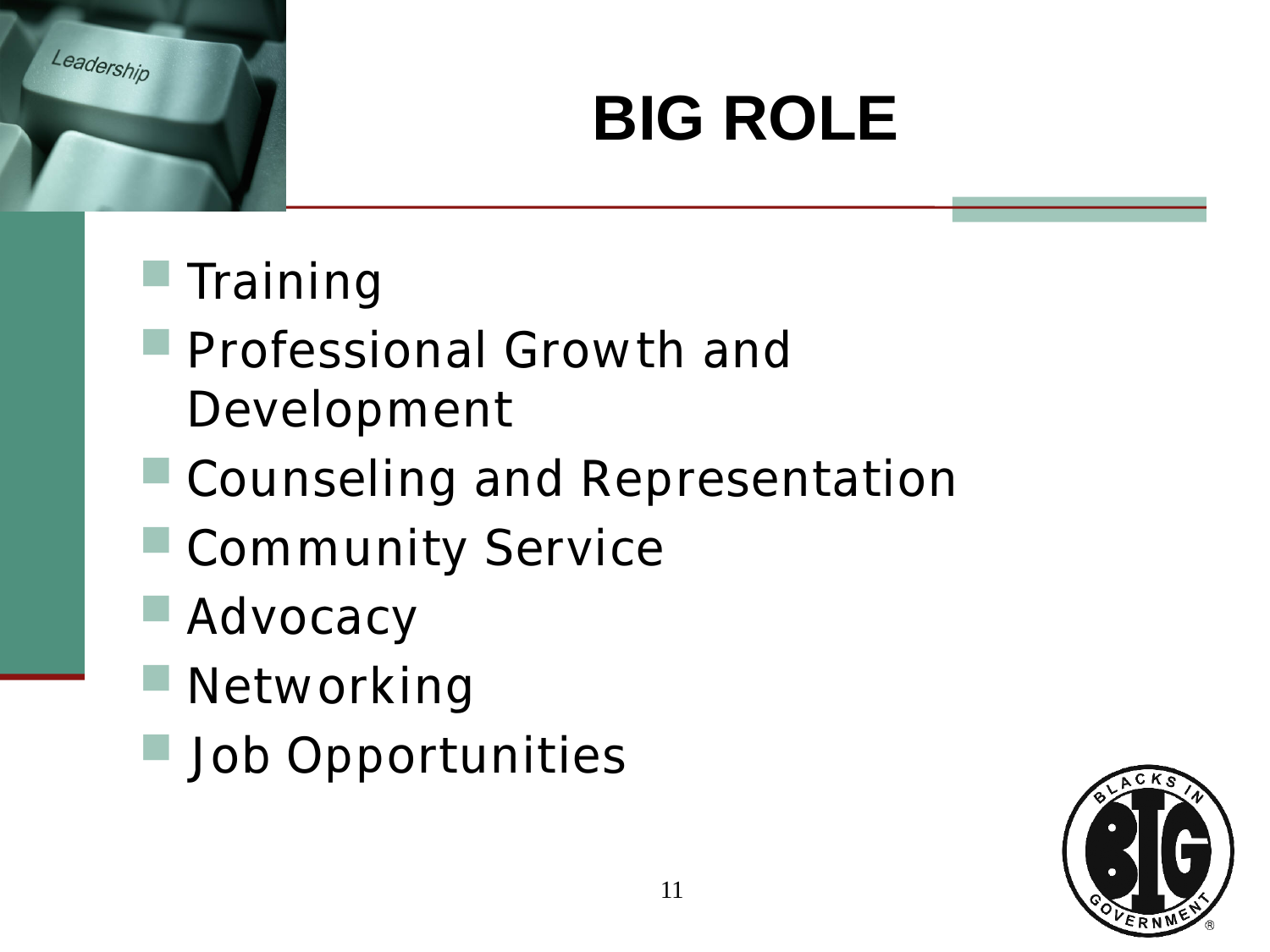

# BIG ROLE
Training
Professional Growth and Development
Counseling and Representation
Community Service
Advocacy
Networking
Job Opportunities
11